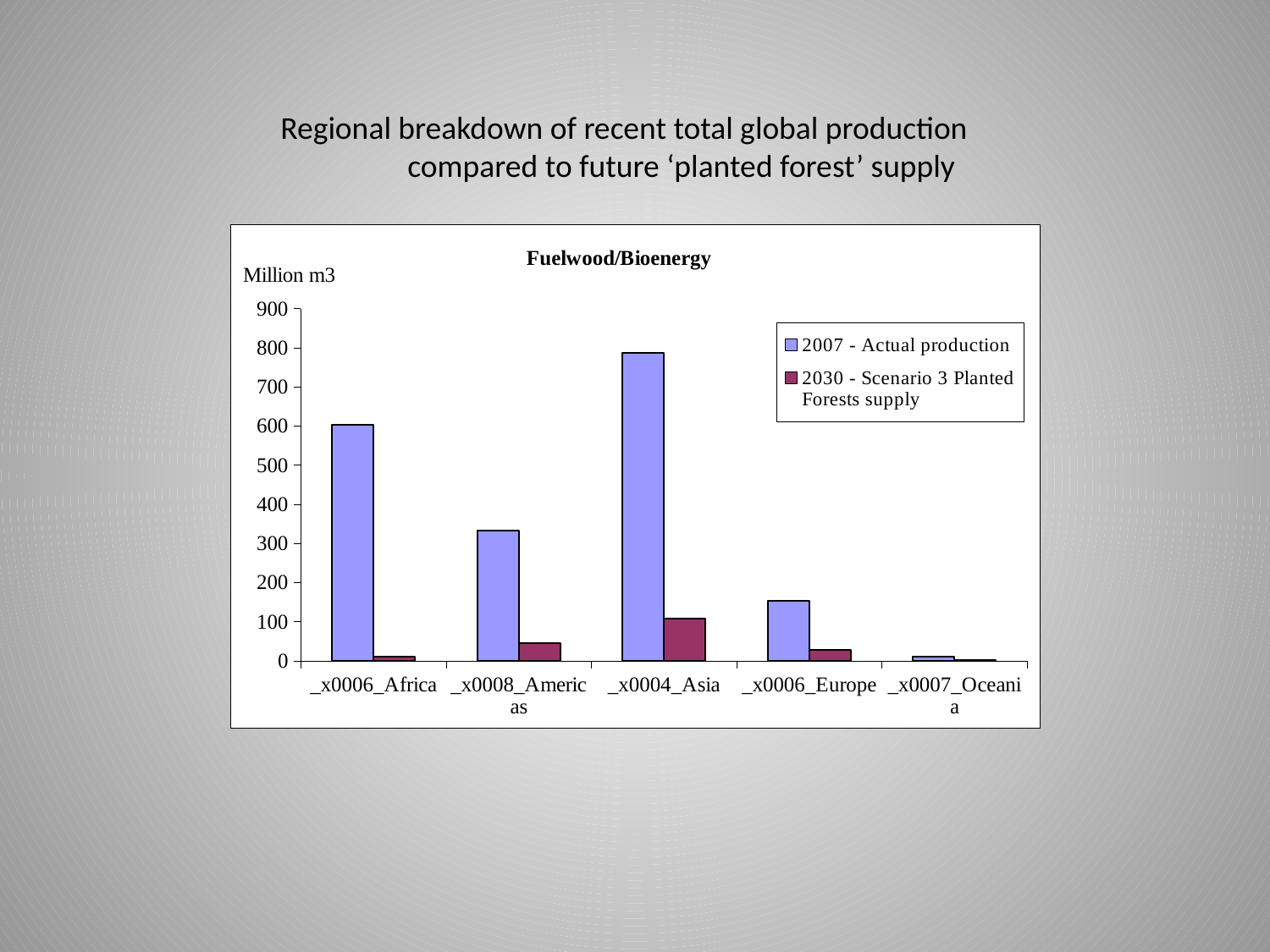

Regional breakdown of recent total global production
	compared to future ‘planted forest’ supply

### Chart

| Category | 2007 - Actual production | 2030 - Scenario 3 Planted Forests supply |
|---|---|---|
| _x0006_Africa | 603.089382 | 10.299963973702 |
| _x0008_Americas | 332.80015 | 44.18083707135334 |
| _x0004_Asia | 786.6476809999995 | 107.268062417571 |
| _x0006_Europe | 152.604082 | 27.0711057508658 |
| _x0007_Oceania | 11.0407 | 2.431039950963819 |